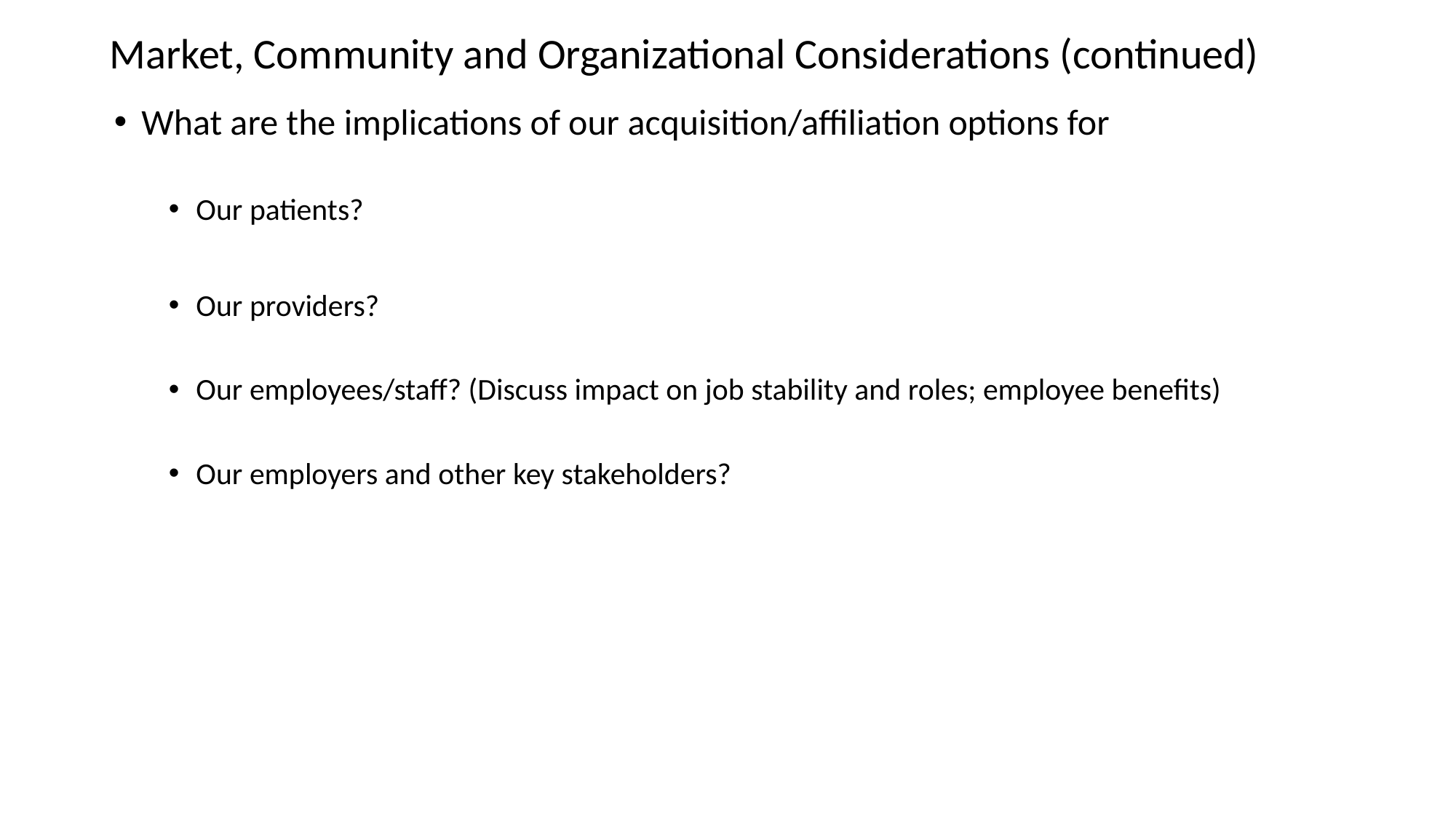

# Market, Community and Organizational Considerations (continued)
What are the implications of our acquisition/affiliation options for

Our patients?

Our providers?

Our employees/staff? (Discuss impact on job stability and roles; employee benefits)

Our employers and other key stakeholders?